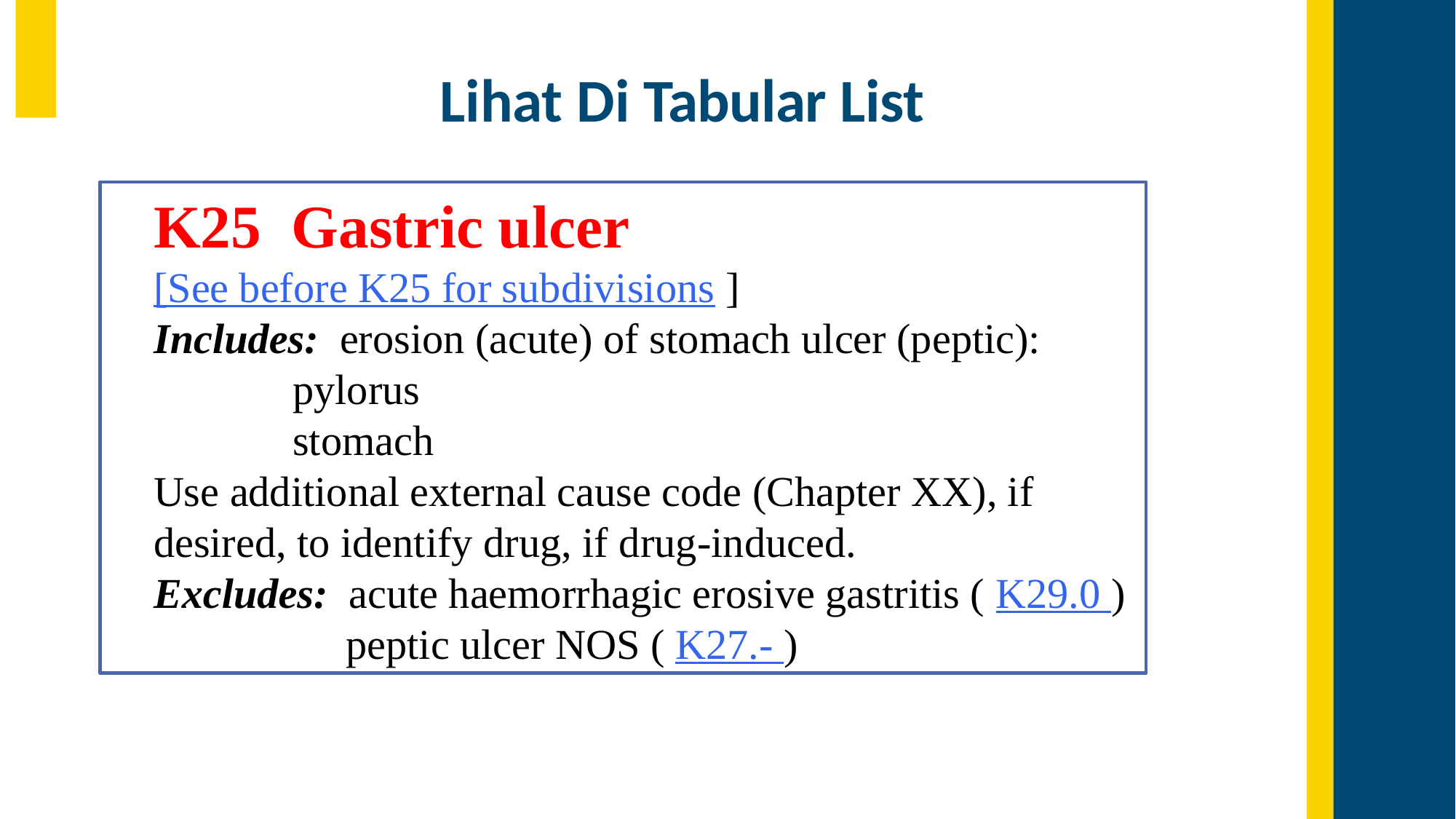

# Lihat Di Tabular List
K25  Gastric ulcer
[See before K25 for subdivisions ]
Includes:  erosion (acute) of stomach ulcer (peptic):
pylorus
stomach
Use additional external cause code (Chapter XX), if desired, to identify drug, if drug-induced.
Excludes:  acute haemorrhagic erosive gastritis ( K29.0 ) peptic ulcer NOS ( K27.- )